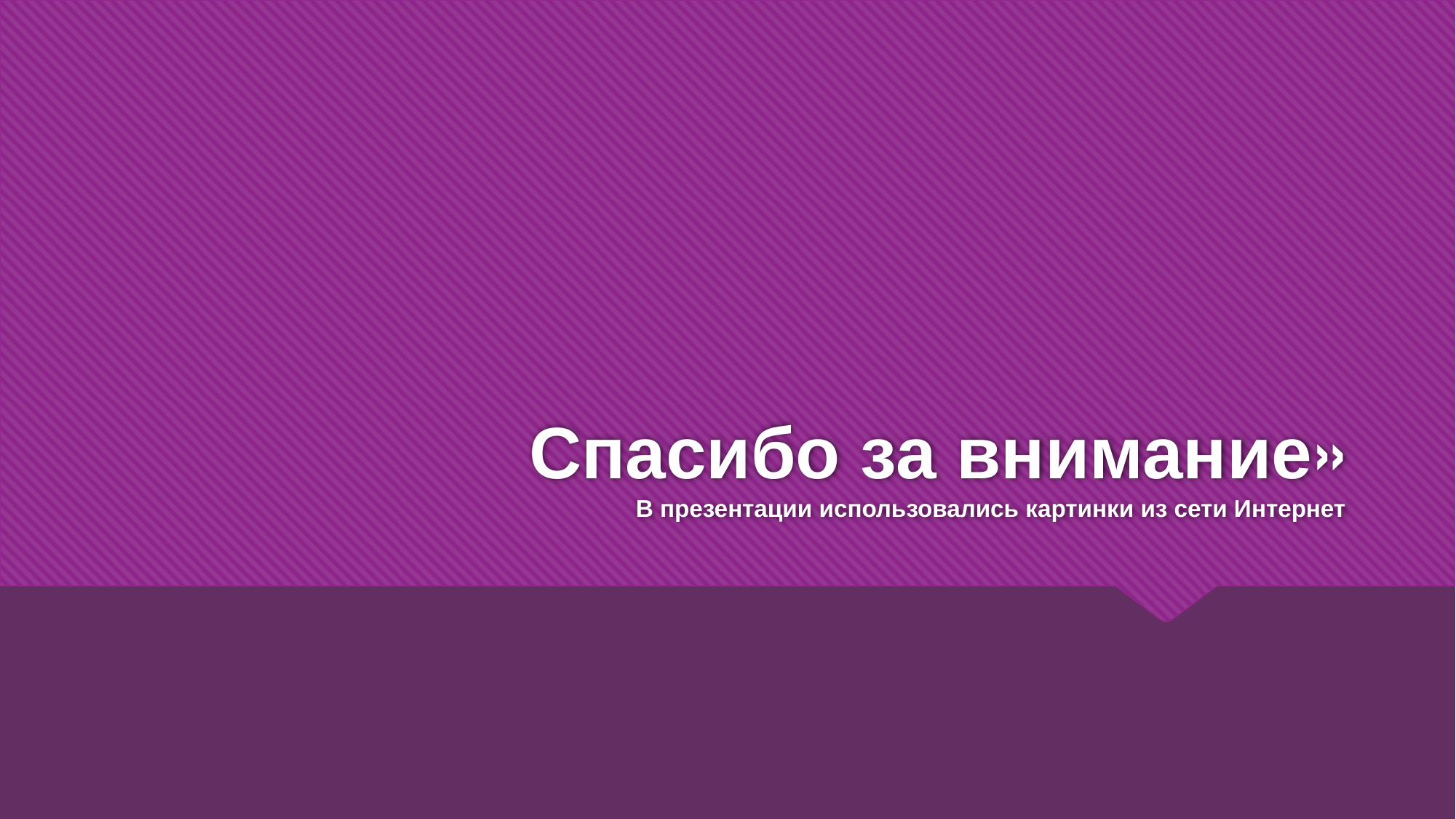

# Спасибо за внимание» В презентации использовались картинки из сети Интернет